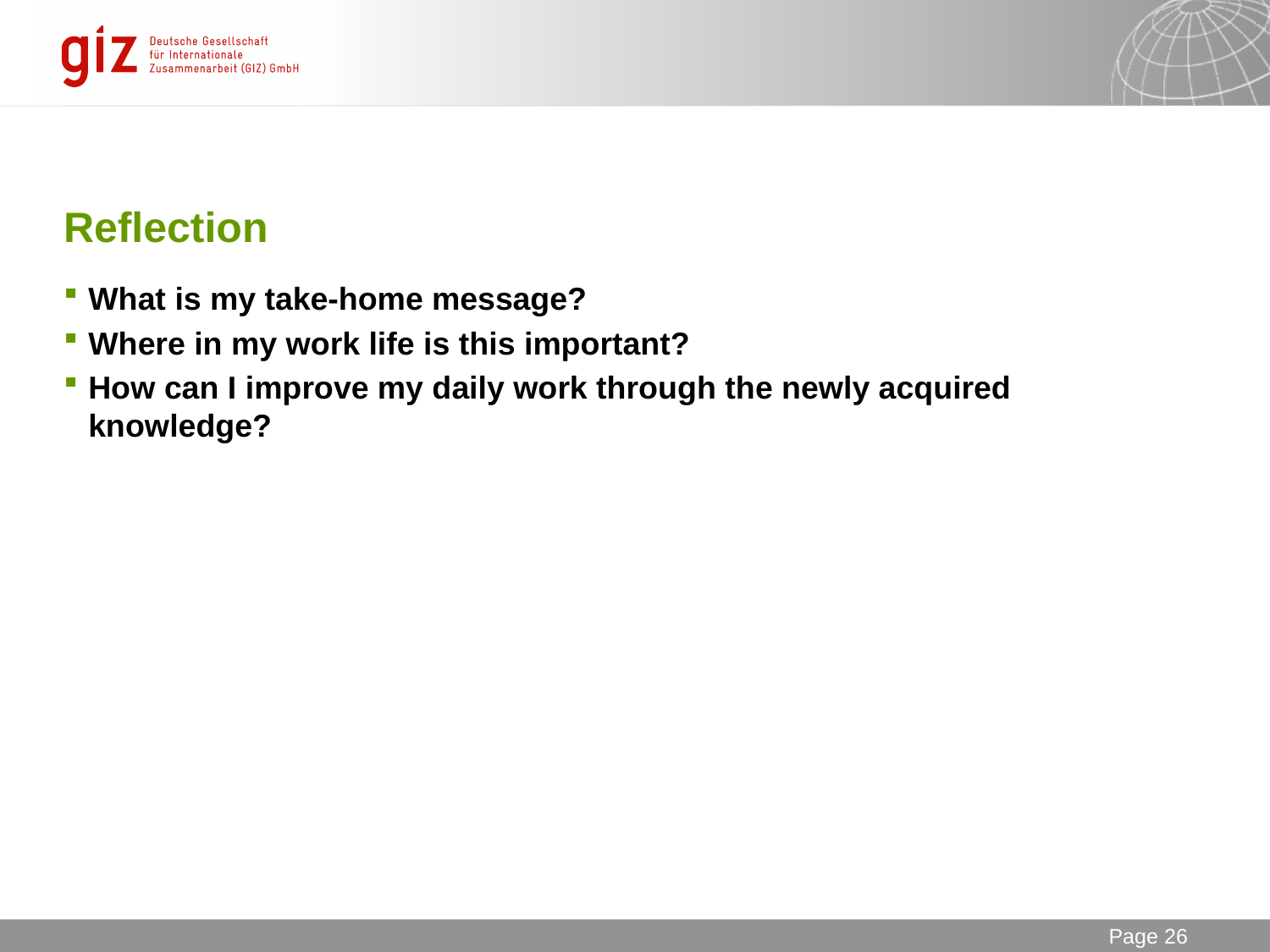

# Reflection
What is my take-home message?
Where in my work life is this important?
How can I improve my daily work through the newly acquired knowledge?